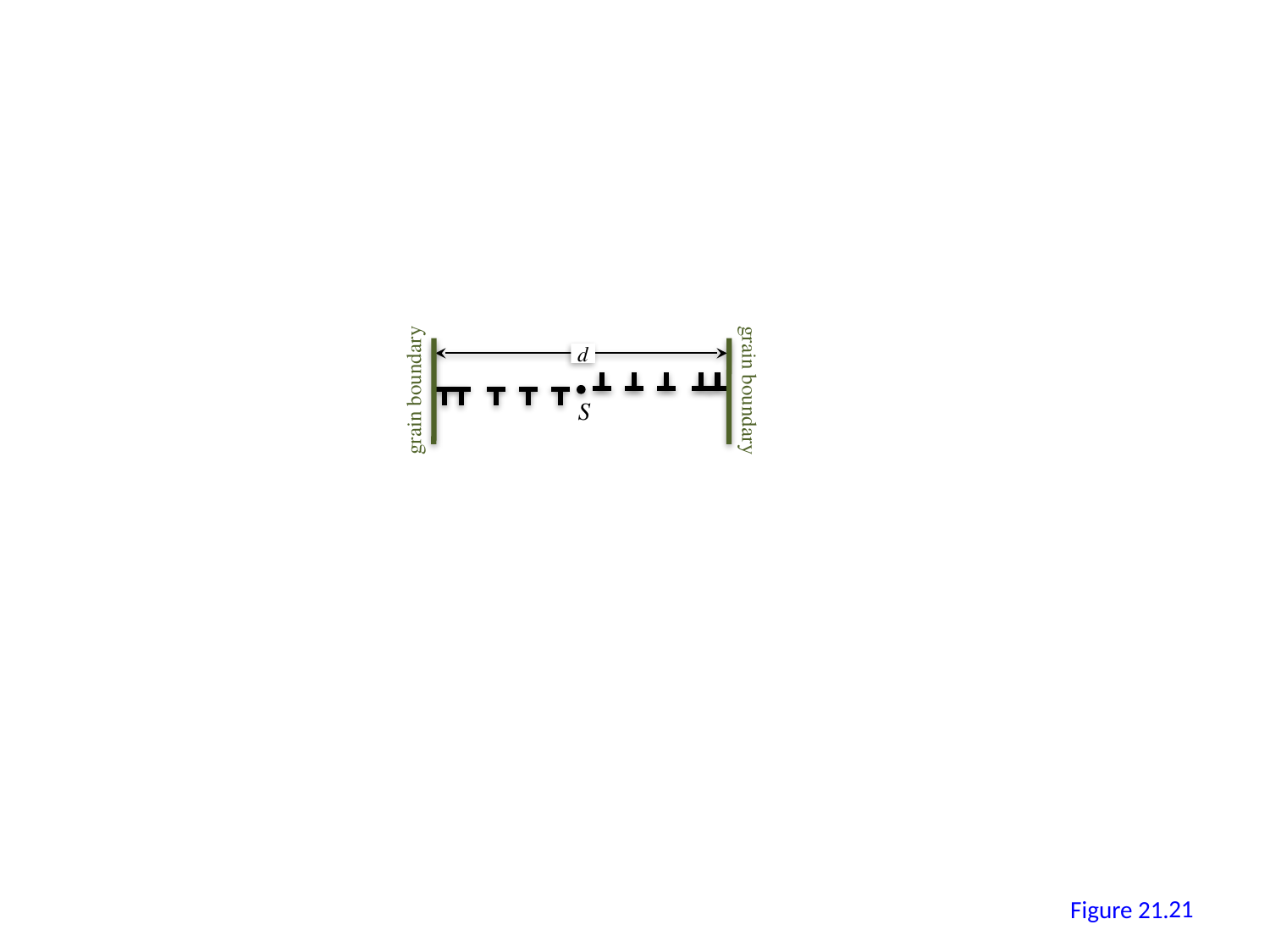

d

grain boundary
grain boundary

S
21